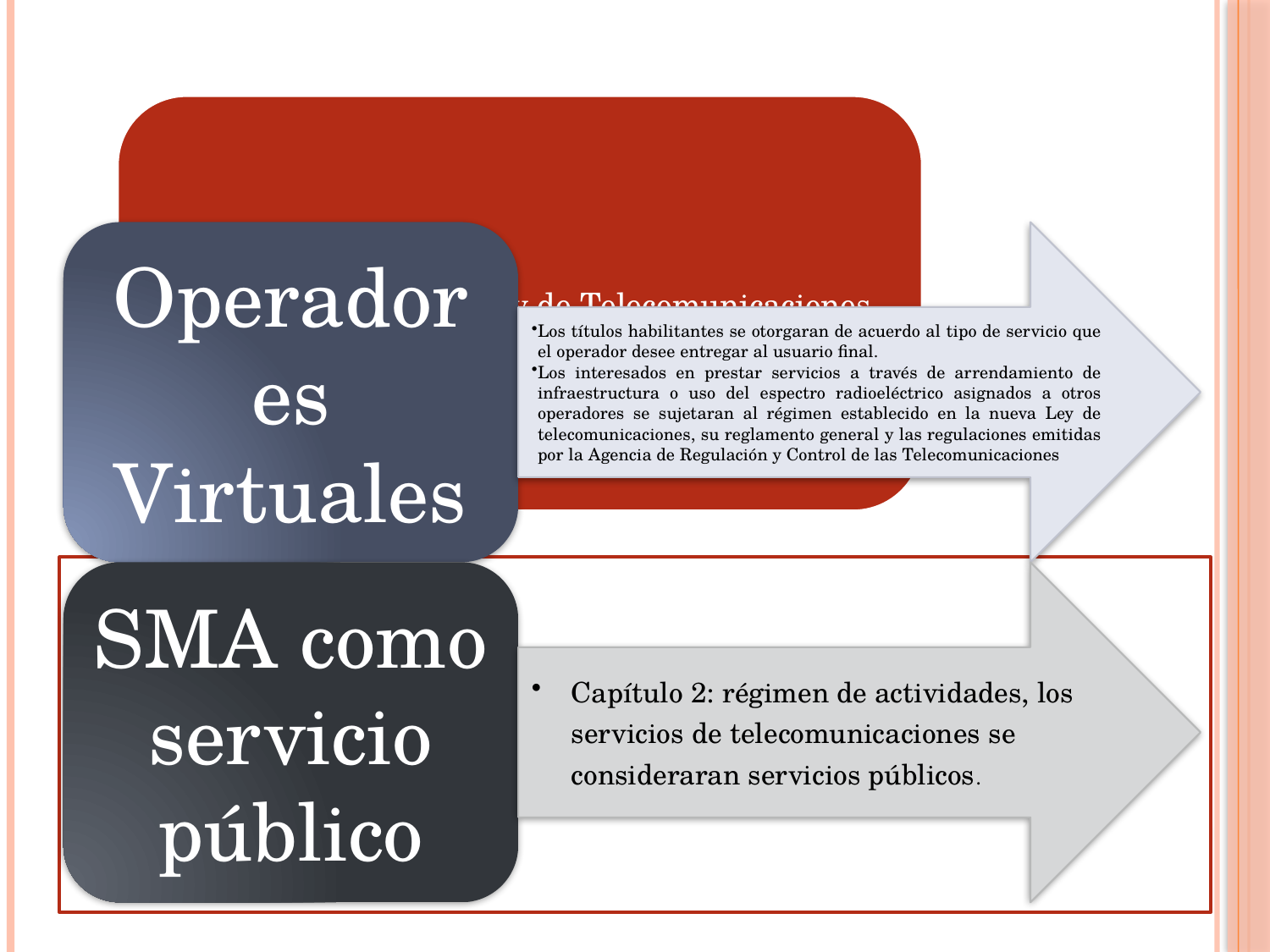

Borrador de la Nueva Ley de Telecomunicaciones
Operadores Virtuales
Los títulos habilitantes se otorgaran de acuerdo al tipo de servicio que el operador desee entregar al usuario final.
SMA como servicio público
Capítulo 2: régimen de actividades, los servicios de telecomunicaciones se consideraran servicios públicos.
Los interesados en prestar servicios a través de arrendamiento de infraestructura o uso del espectro radioeléctrico asignados a otros operadores se sujetaran al régimen establecido en la nueva Ley de telecomunicaciones, su reglamento general y las regulaciones emitidas por la Agencia de Regulación y Control de las Telecomunicaciones